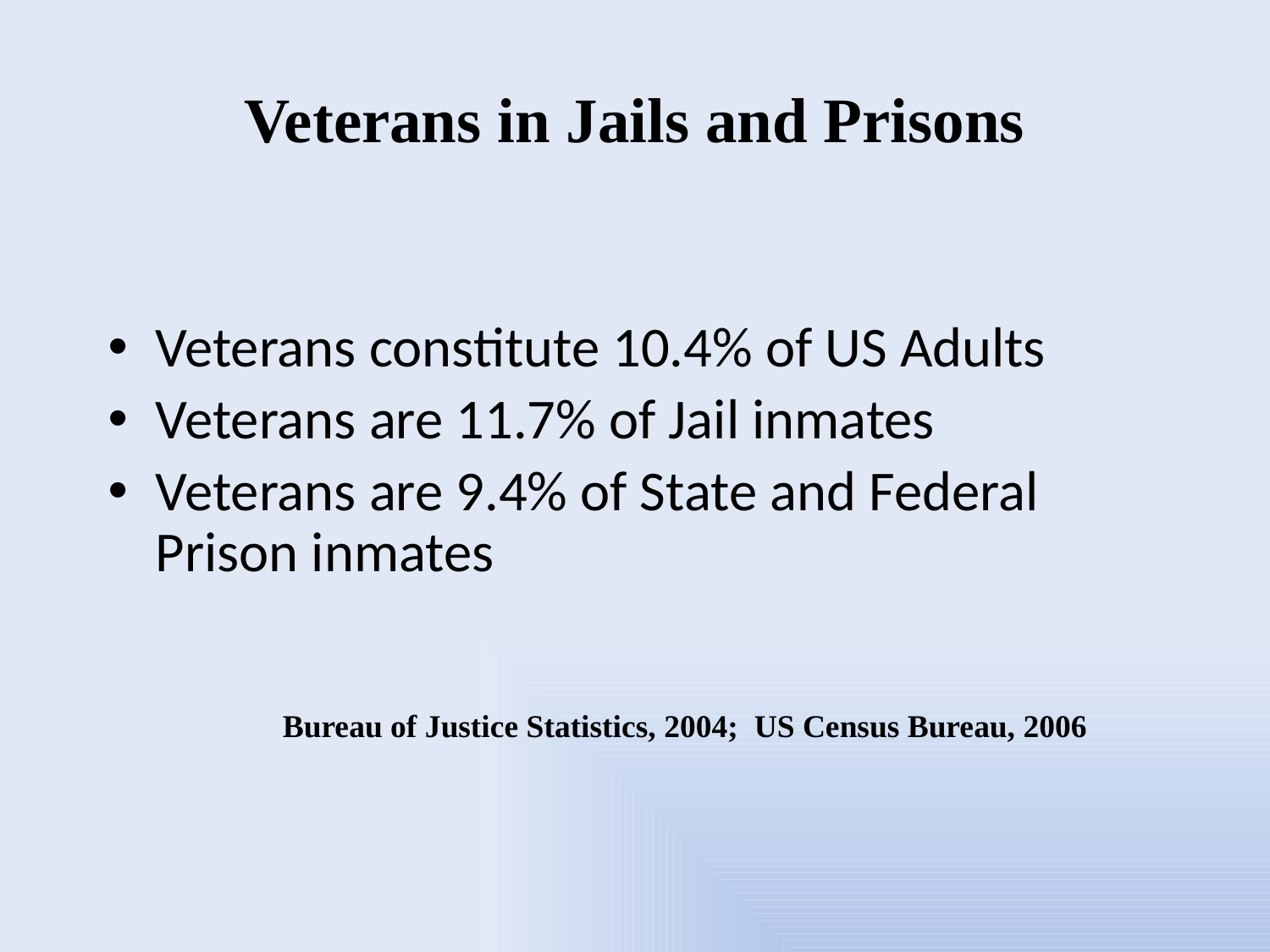

# Veterans in Jails and Prisons

Veterans constitute 10.4% of US Adults
Veterans are 11.7% of Jail inmates
Veterans are 9.4% of State and Federal Prison inmates

		Bureau of Justice Statistics, 2004;  US Census Bureau, 2006